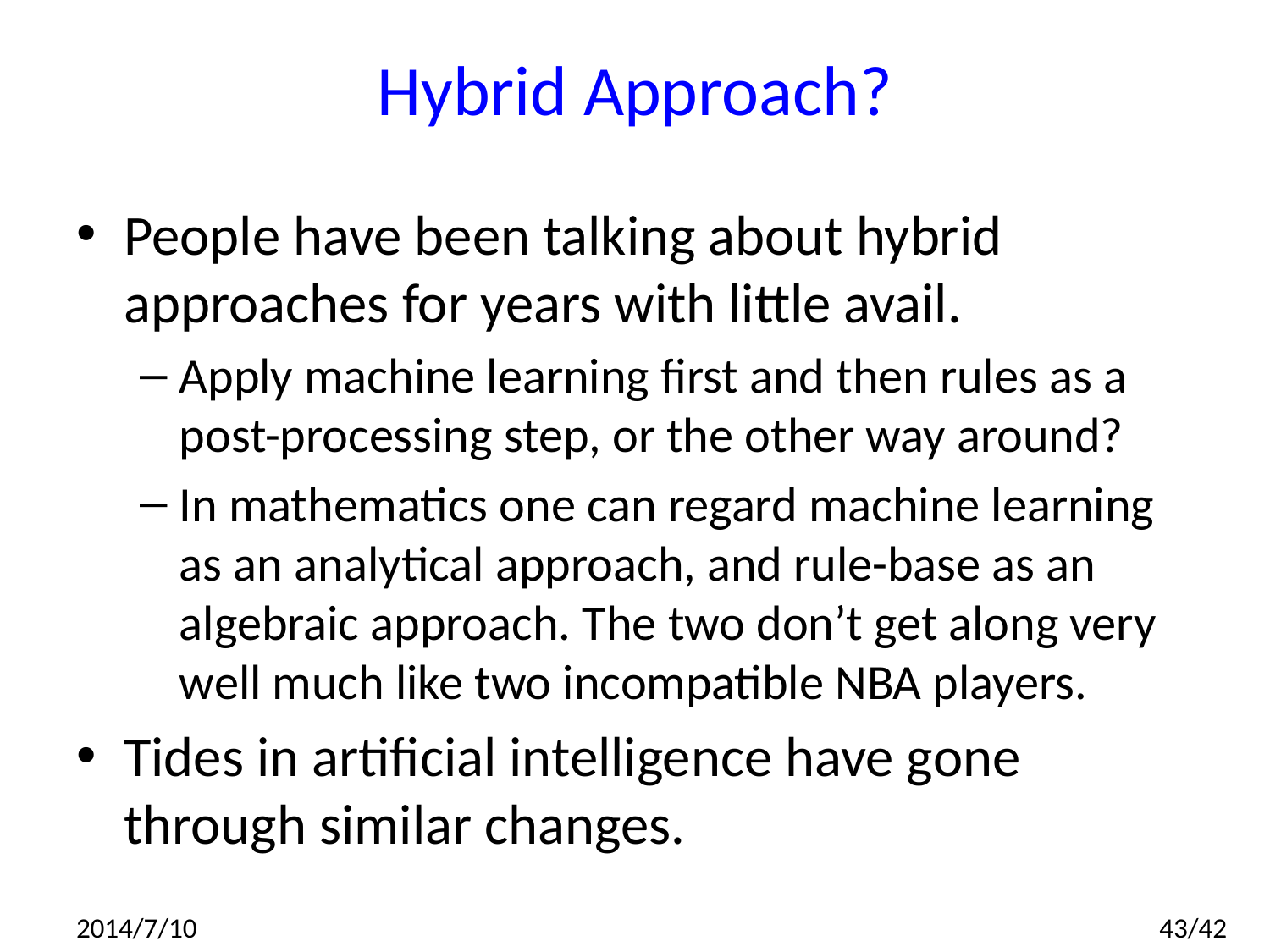

# Hybrid Approach?
People have been talking about hybrid approaches for years with little avail.
Apply machine learning first and then rules as a post-processing step, or the other way around?
In mathematics one can regard machine learning as an analytical approach, and rule-base as an algebraic approach. The two don’t get along very well much like two incompatible NBA players.
Tides in artificial intelligence have gone through similar changes.

2014/7/10
43/42